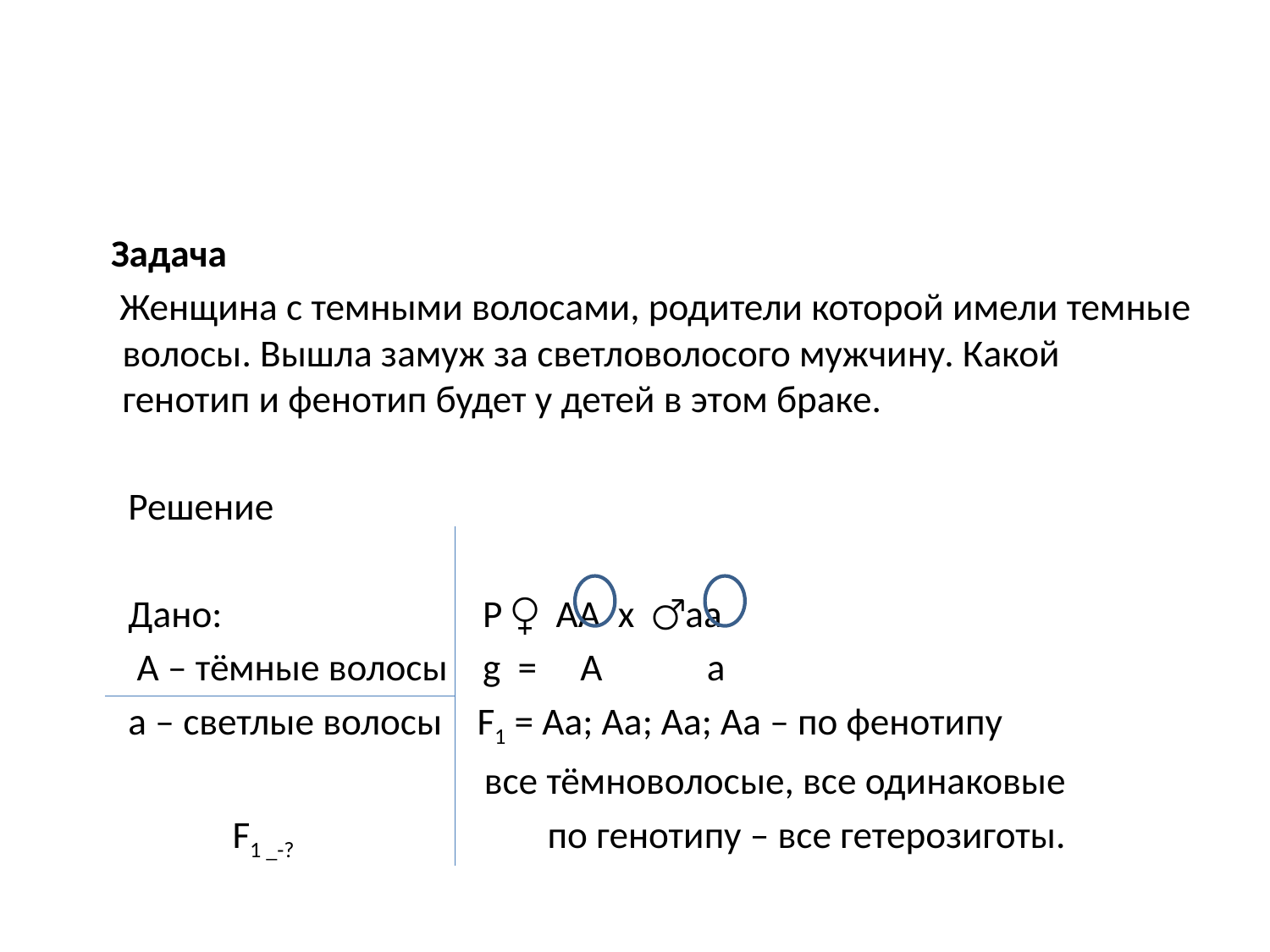

Задача
     Женщина с темными волосами, родители которой имели темные волосы. Вышла замуж за светловолосого мужчину. Какой генотип и фенотип будет у детей в этом браке.

      Решение

      Дано:                              P ♀  АА  х  ♂аа
       А – тёмные волосы    g  =     А            а
      а – светлые волосы    F1 = Аа; Аа; Аа; Аа – по фенотипу
                                               все тёмноволосые, все одинаковые
                  F1 _-?                              по генотипу – все гетерозиготы.